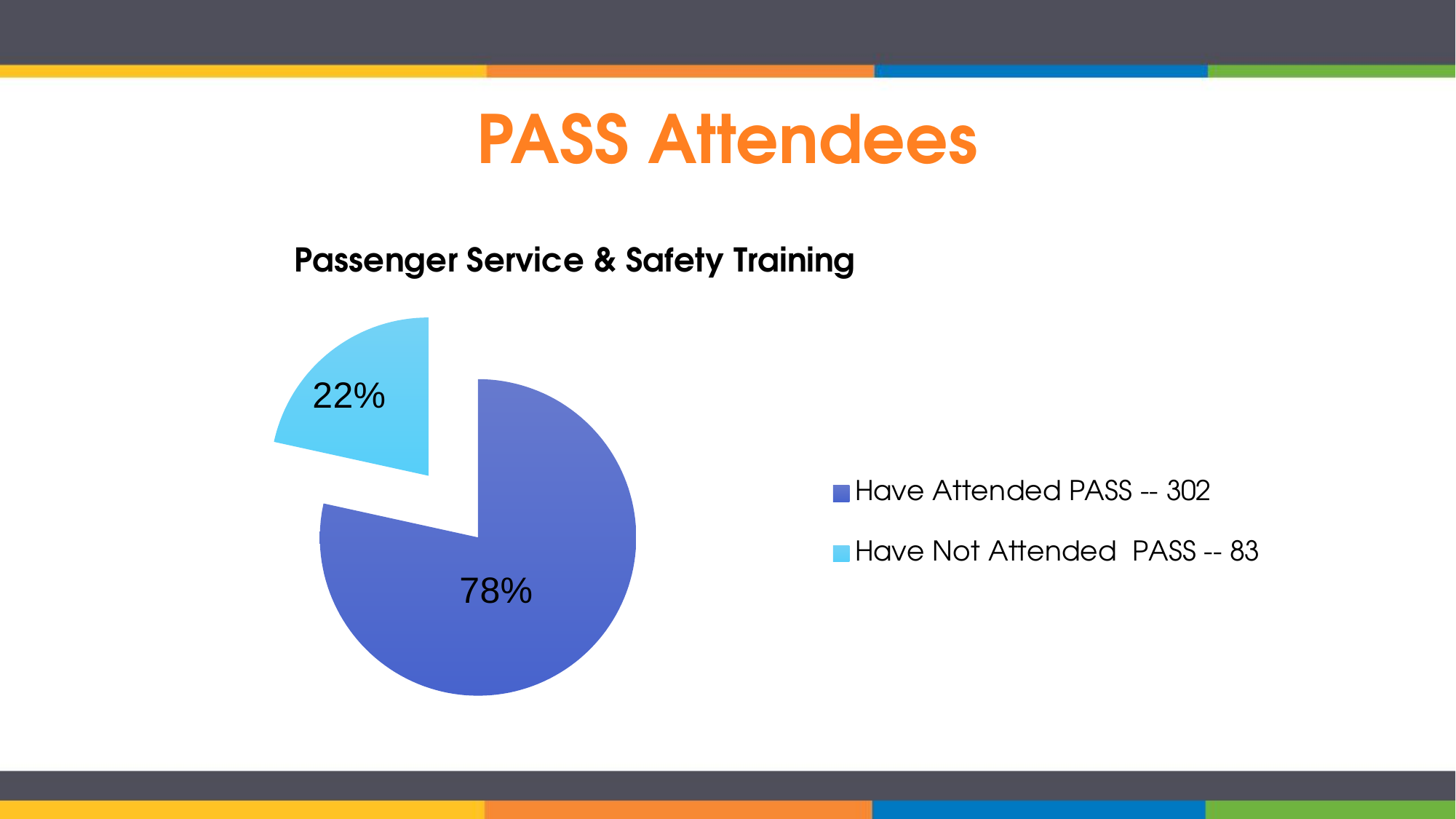

# PASS Attendees

### Chart:

| Category | Passenger Service & Safety Training |
|---|---|
| Have Attended PASS -- 302 | 302.0 |
| Have Not Attended  PASS -- 83 | 83.0 |